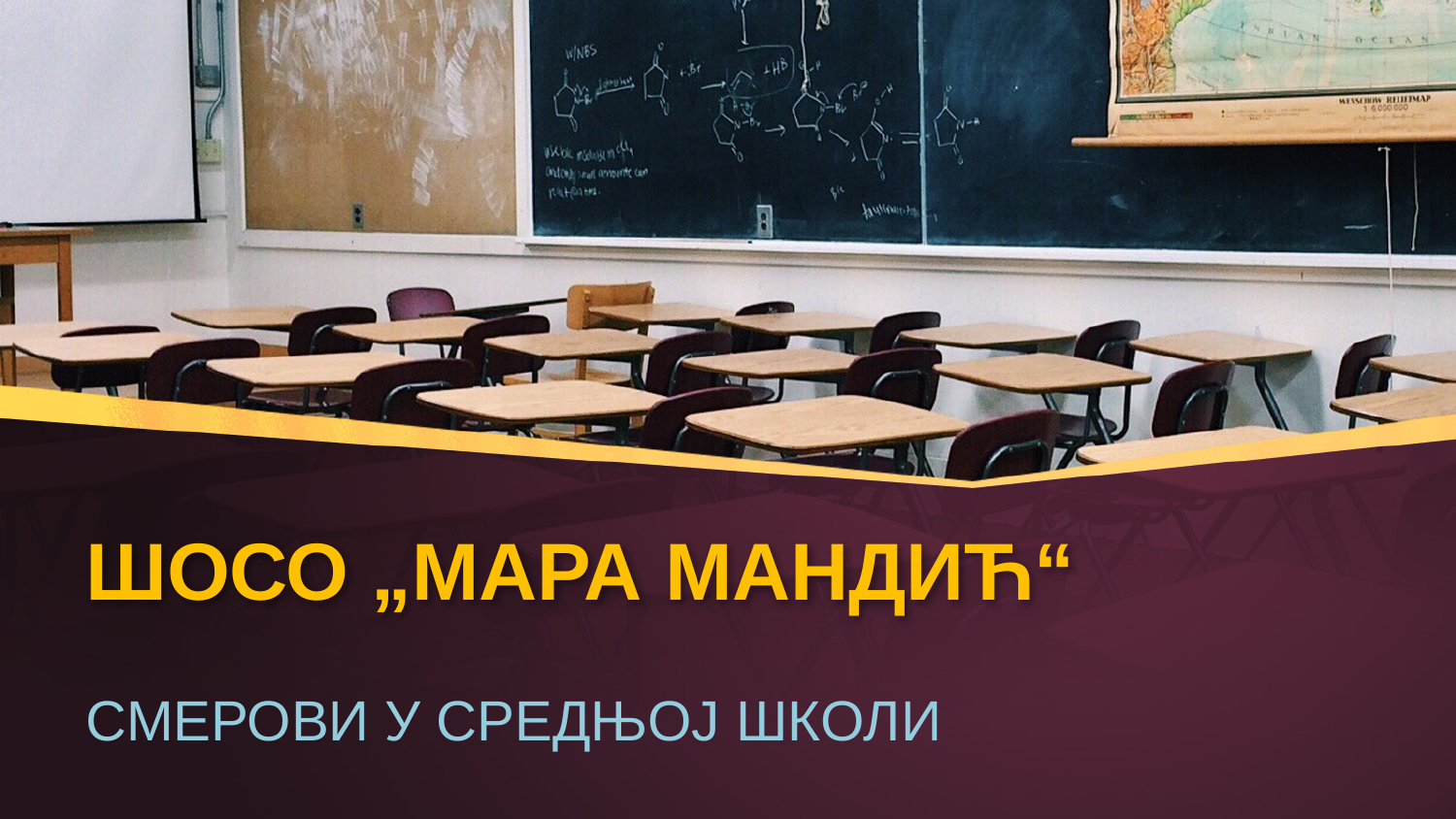

# ШОСО „МАРА МАНДИЋ“
СМЕРОВИ У СРЕДЊОЈ ШКОЛИ